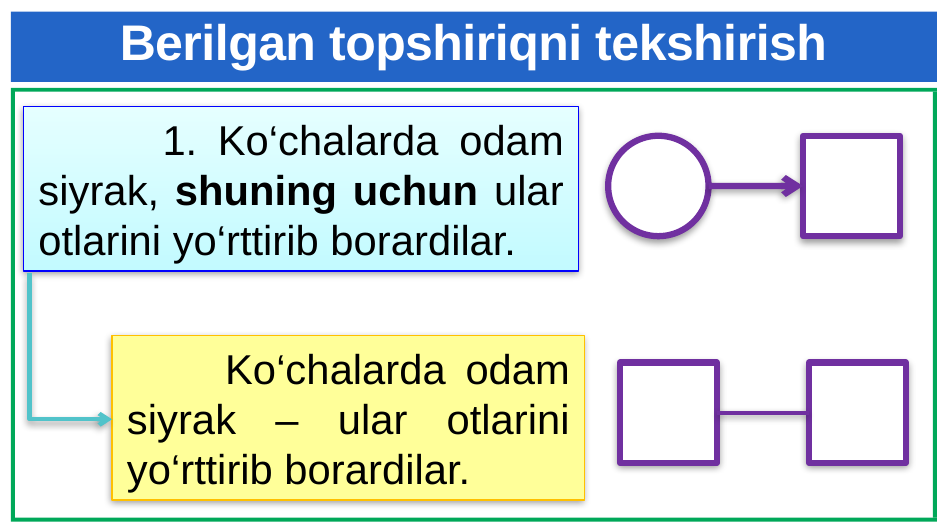

# Berilgan topshiriqni tekshirish
      1. Ko‘chalarda odam siyrak, shuning uchun ular otlarini yo‘rttirib borardilar.

     Ko‘chalarda odam siyrak – ular otlarini yo‘rttirib borardilar.